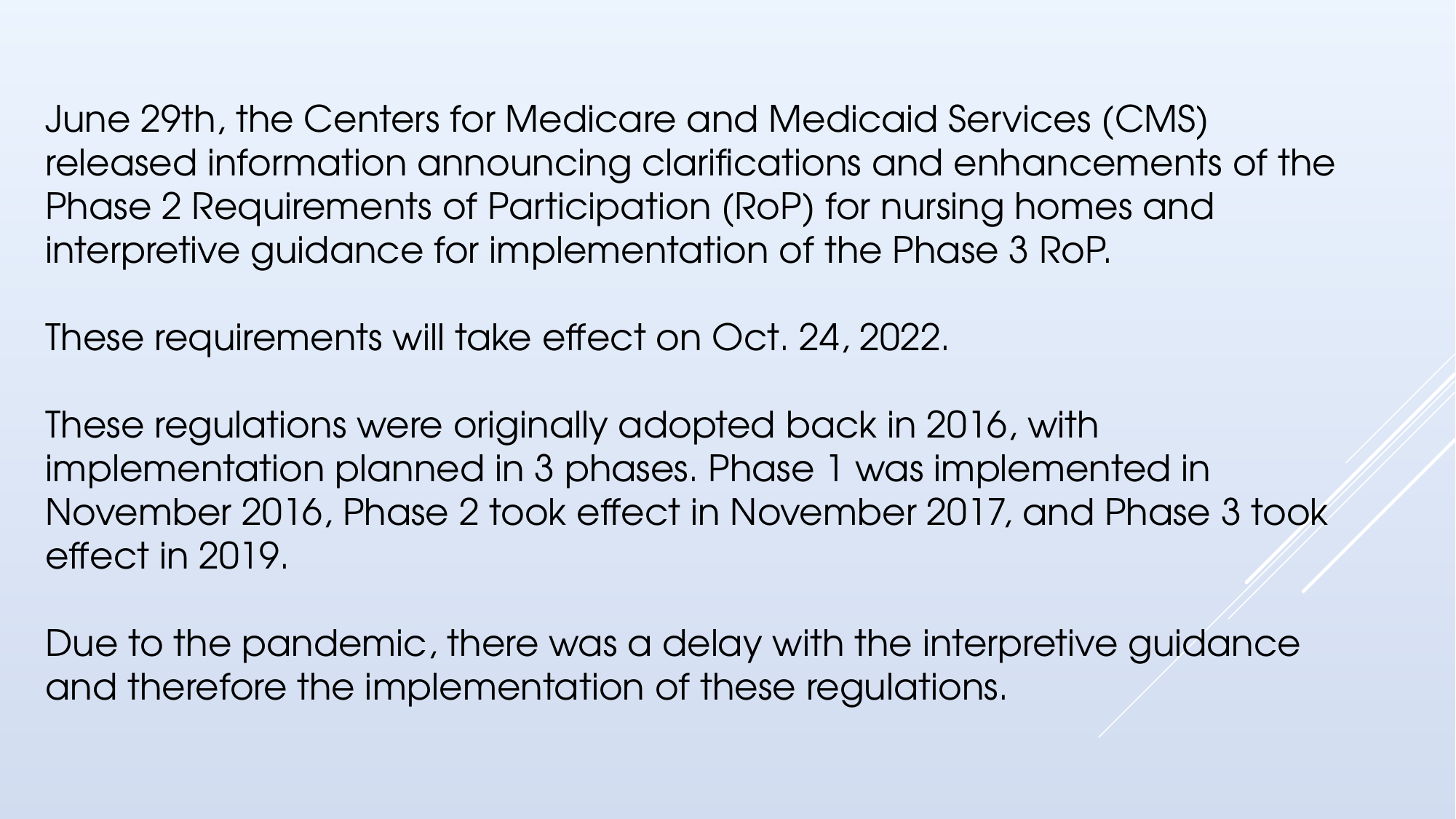

June 29th, the Centers for Medicare and Medicaid Services (CMS) released information announcing clarifications and enhancements of the Phase 2 Requirements of Participation (RoP) for nursing homes and interpretive guidance for implementation of the Phase 3 RoP.

These requirements will take effect on Oct. 24, 2022.

These regulations were originally adopted back in 2016, with implementation planned in 3 phases. Phase 1 was implemented in November 2016, Phase 2 took effect in November 2017, and Phase 3 took effect in 2019.

Due to the pandemic, there was a delay with the interpretive guidance and therefore the implementation of these regulations.